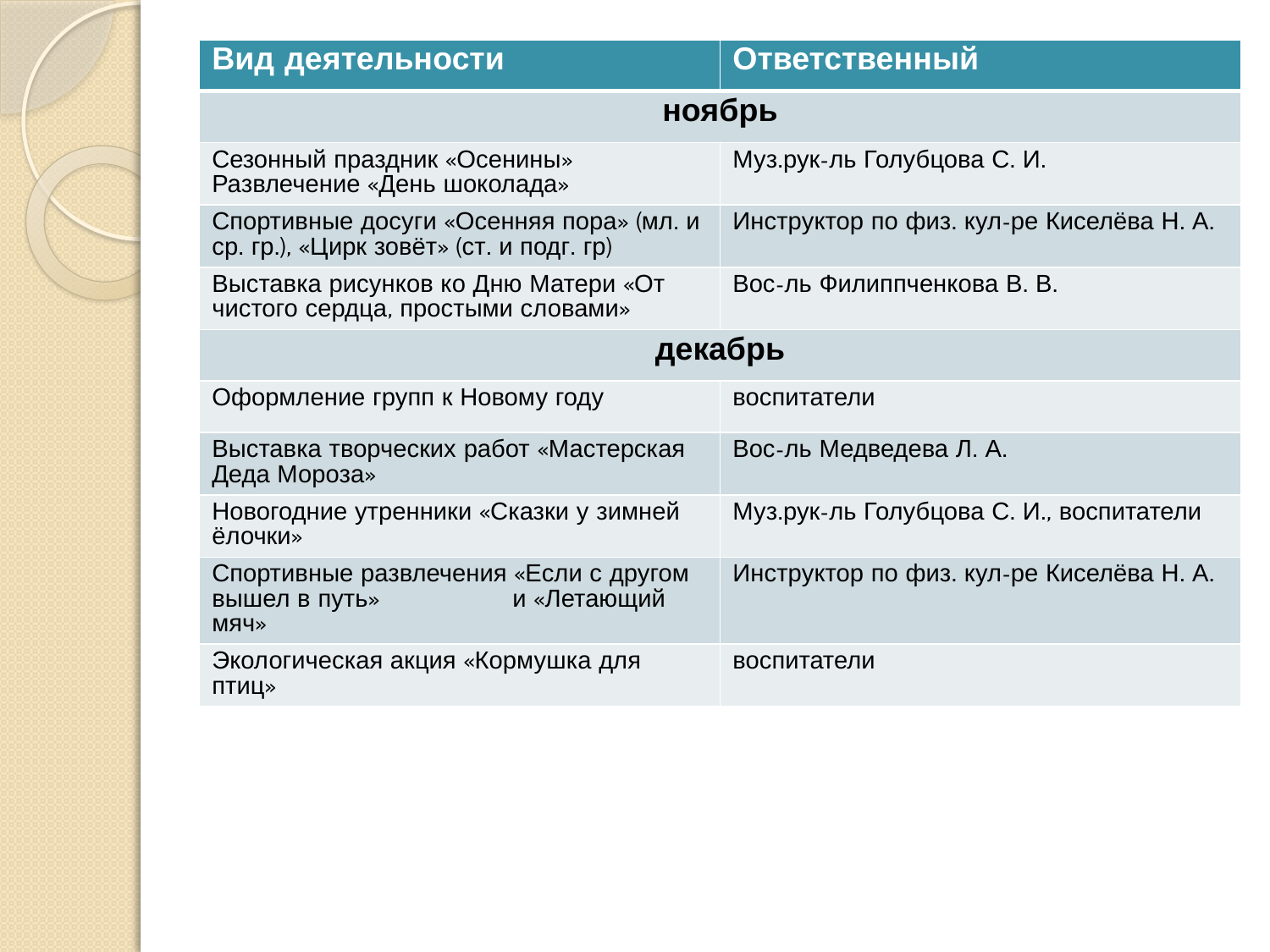

#
| Вид деятельности | Ответственный |
| --- | --- |
| ноябрь |  |
| Сезонный праздник «Осенины» Развлечение «День шоколада» | Муз.рук-ль Голубцова С. И. |
| Спортивные досуги «Осенняя пора» (мл. и ср. гр.), «Цирк зовёт» (ст. и подг. гр) | Инструктор по физ. кул-ре Киселёва Н. А. |
| Выставка рисунков ко Дню Матери «От чистого сердца, простыми словами» | Вос-ль Филиппченкова В. В. |
| декабрь |  |
| Оформление групп к Новому году | воспитатели |
| Выставка творческих работ «Мастерская Деда Мороза» | Вос-ль Медведева Л. А. |
| Новогодние утренники «Сказки у зимней ёлочки» | Муз.рук-ль Голубцова С. И., воспитатели |
| Спортивные развлечения «Если с другом вышел в путь» и «Летающий мяч» | Инструктор по физ. кул-ре Киселёва Н. А. |
| Экологическая акция «Кормушка для птиц» | воспитатели |